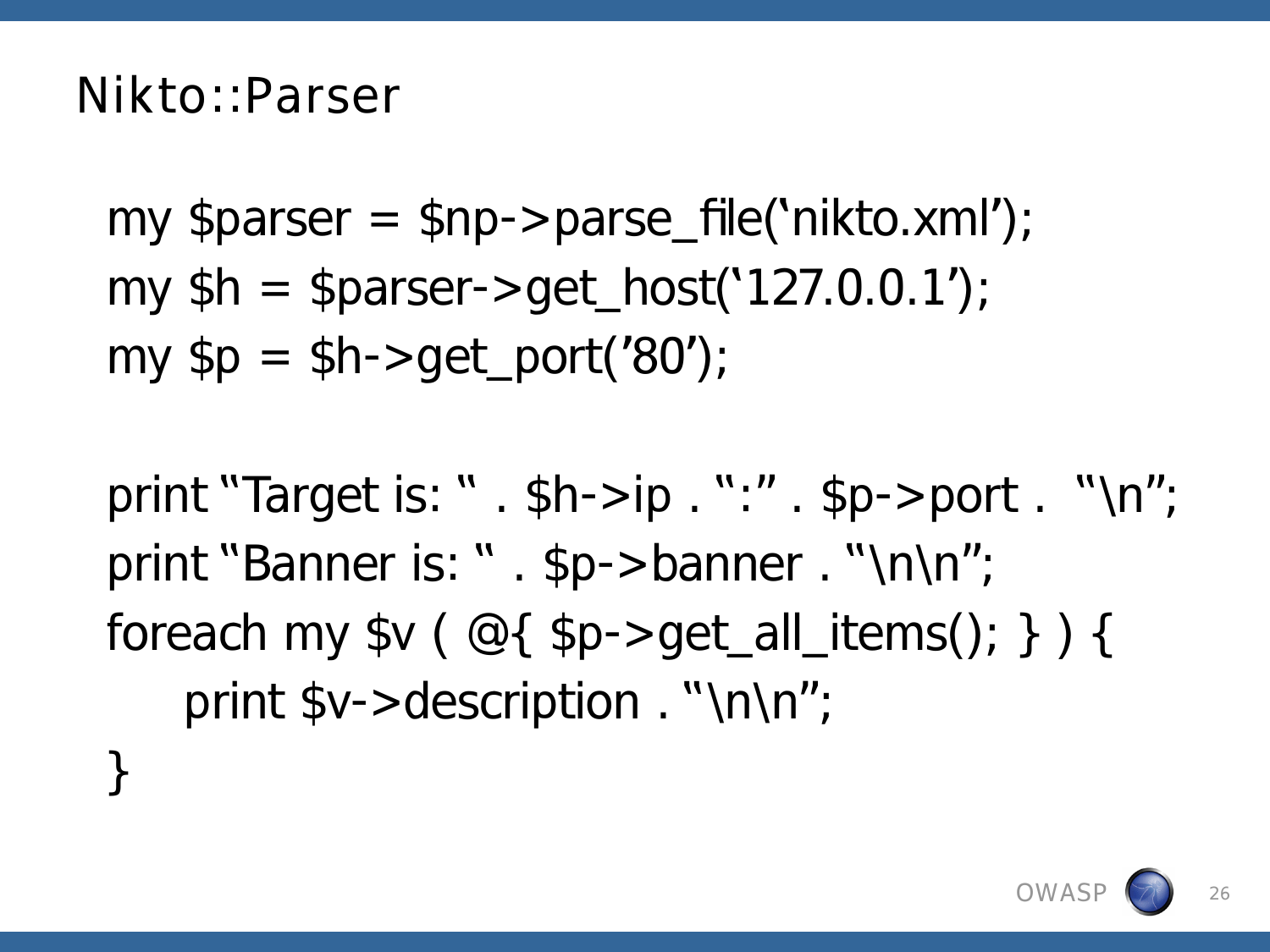

# Nikto::Parser
  my $parser = $np->parse_file(‘nikto.xml’);
  my $h = $parser->get_host(‘127.0.0.1’);
  my $p = $h->get_port(’80’);

  print “Target is: “ . $h->ip . “:” . $p->port .  “\n”;
  print “Banner is: “ . $p->banner . “\n\n”;
  foreach my $v ( @{ $p->get_all_items(); } ) {
       print $v->description . “\n\n”;
  }
26